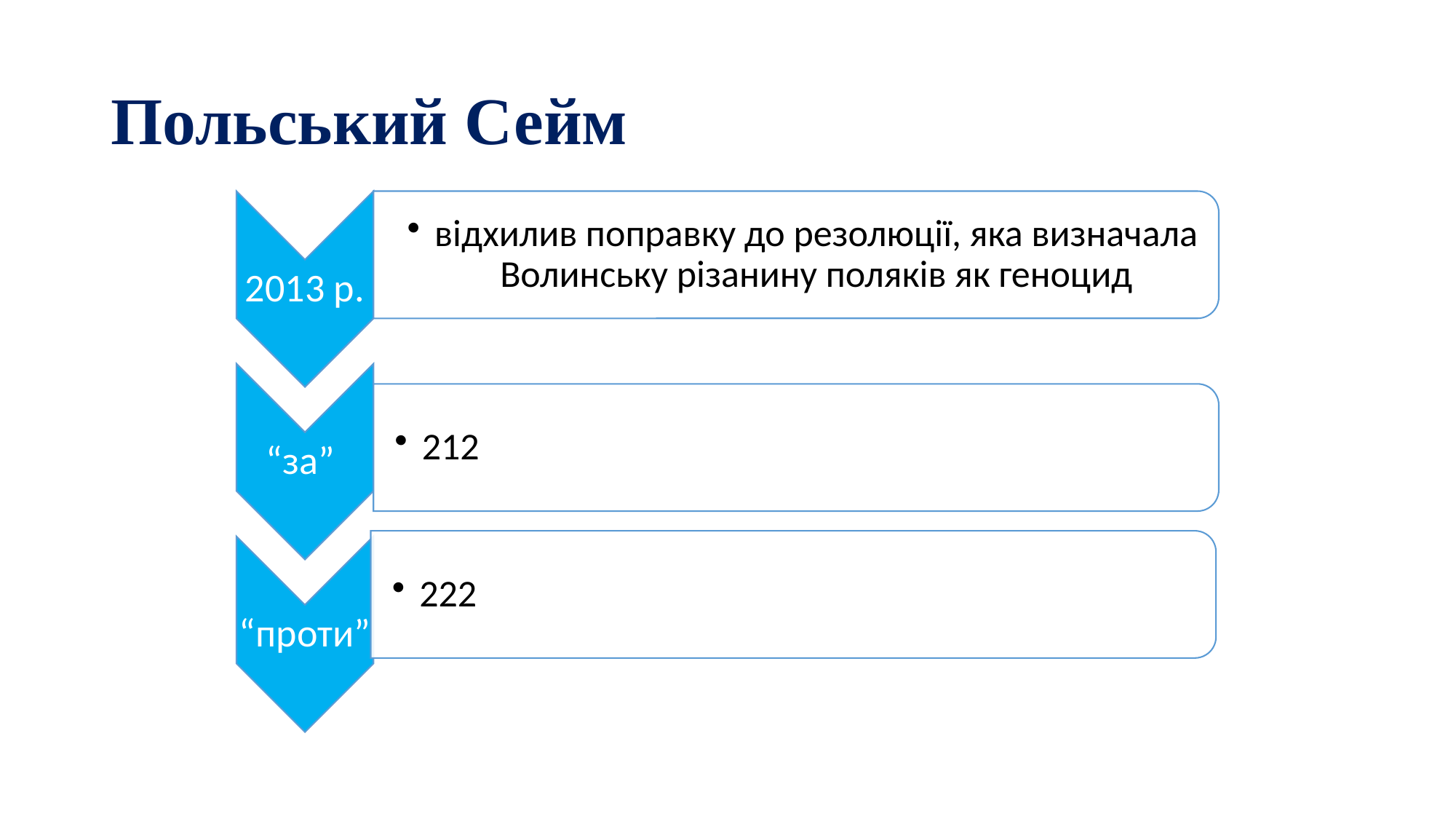

# Польський Сейм
2013 р.
відхилив поправку до резолюції, яка визначала Волинську різанину поляків як геноцид
“за”
212
“проти”
222